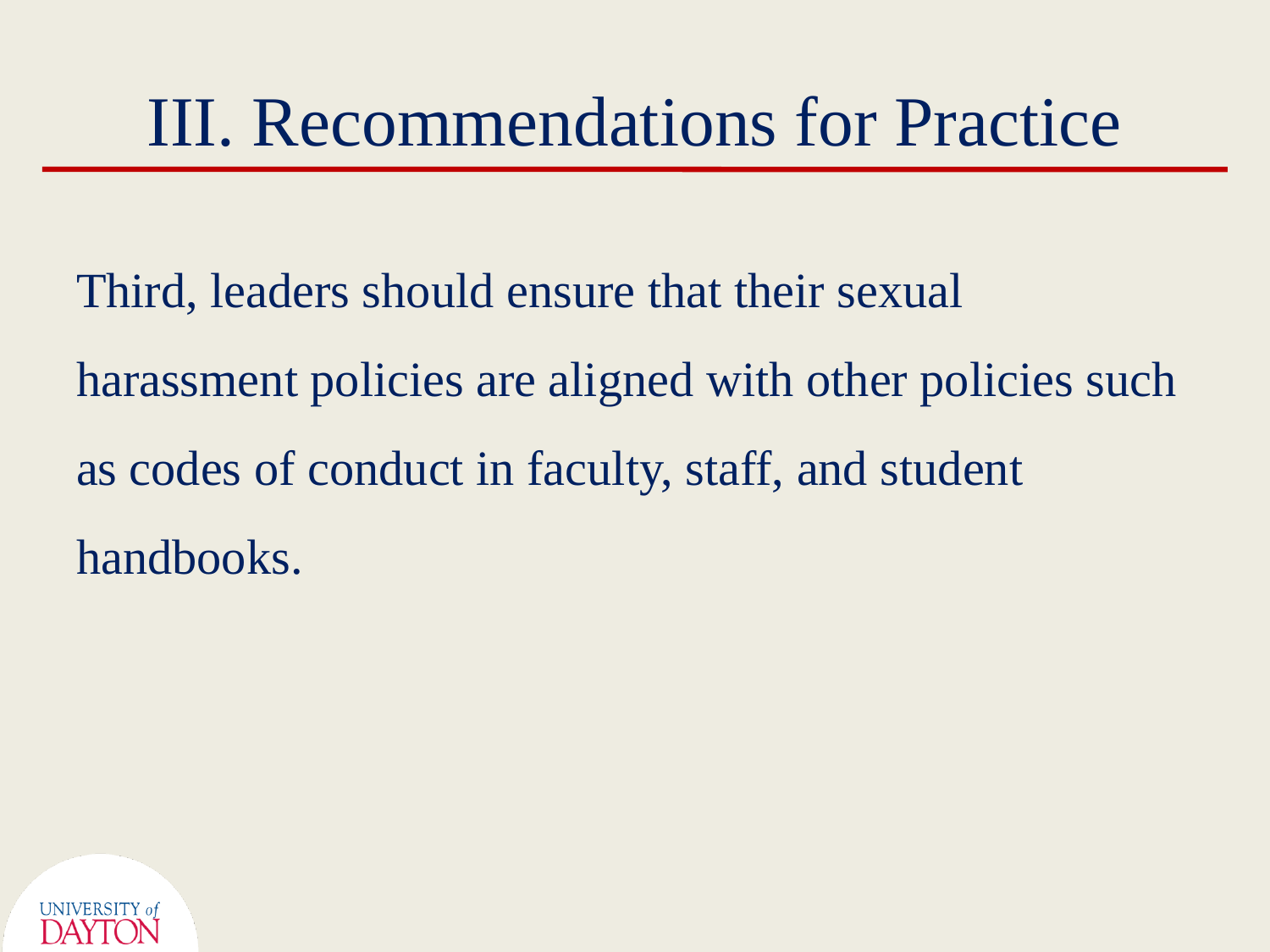

# III. Recommendations for Practice
Third, leaders should ensure that their sexual harassment policies are aligned with other policies such as codes of conduct in faculty, staff, and student handbooks.